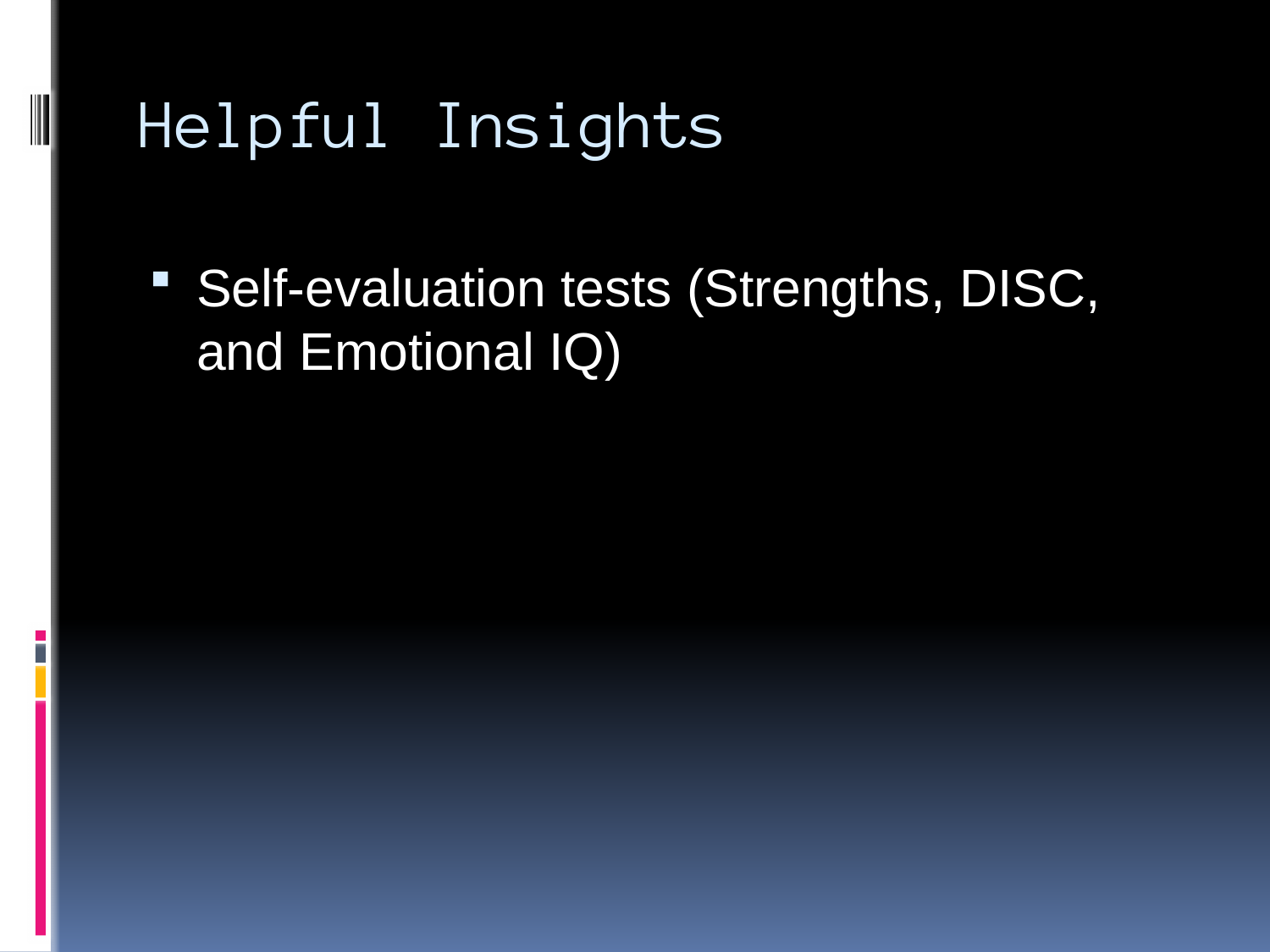

# Helpful Insights
Self-evaluation tests (Strengths, DISC, and Emotional IQ)